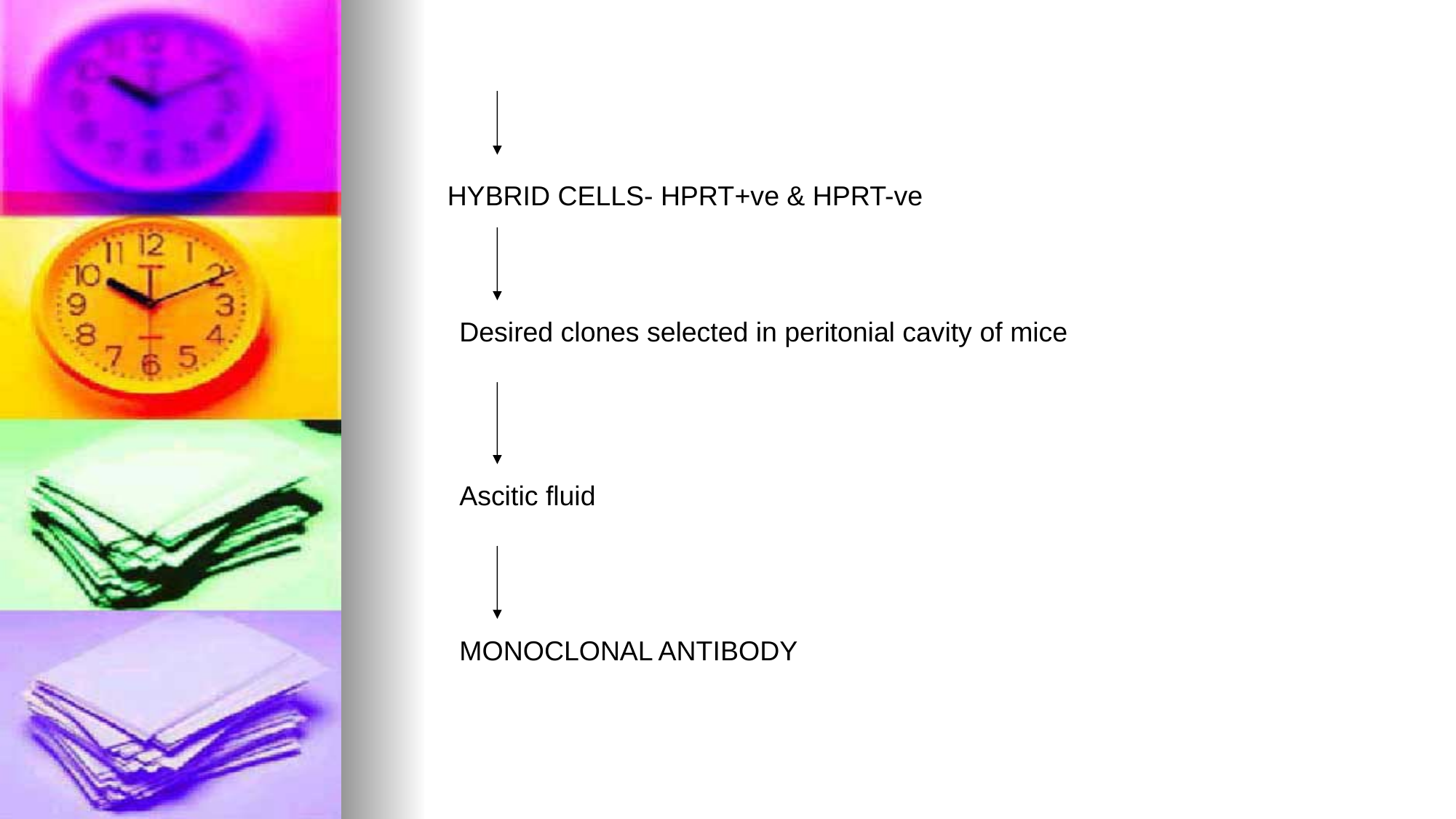

HYBRID CELLS- HPRT+ve & HPRT-ve

Desired clones selected in peritonial cavity of mice

Ascitic fluid

MONOCLONAL ANTIBODY